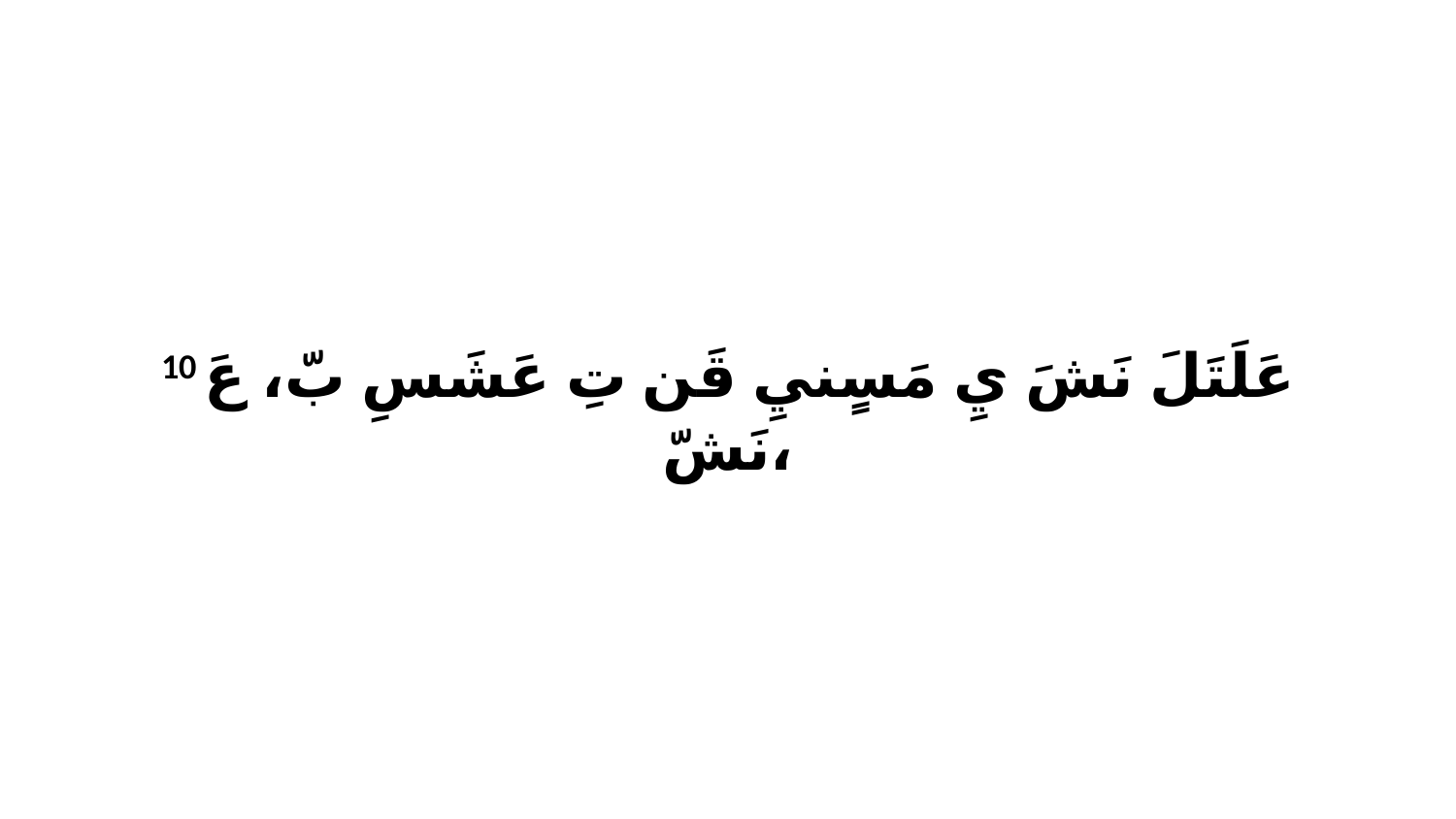

10 عَلَتَلَ نَشَ يِ مَسٍنيِ قَن تِ عَشَسِ بّ، عَ نَشّ،